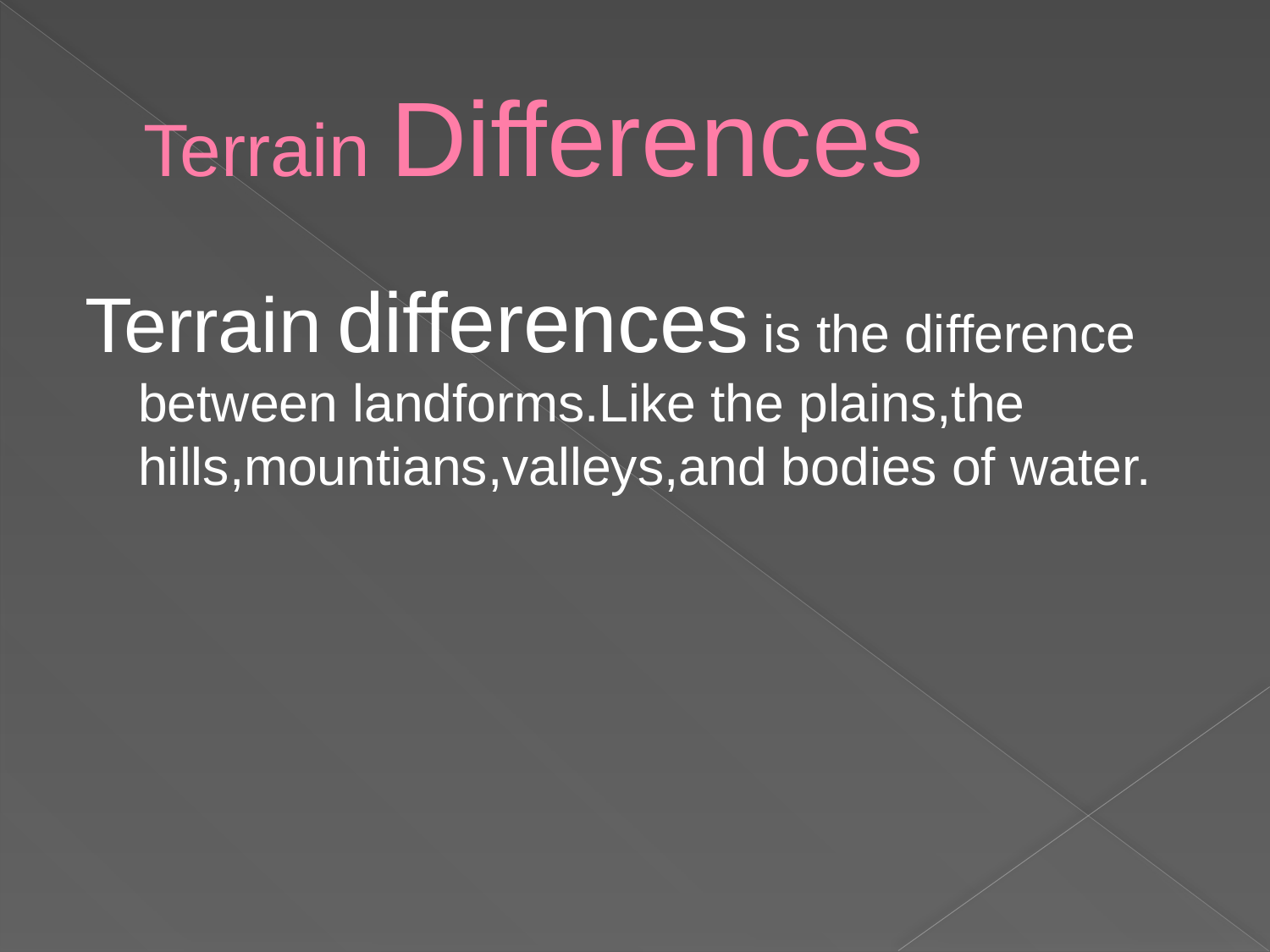

# Terrain Differences
Terrain differences is the difference between landforms.Like the plains,the hills,mountians,valleys,and bodies of water.